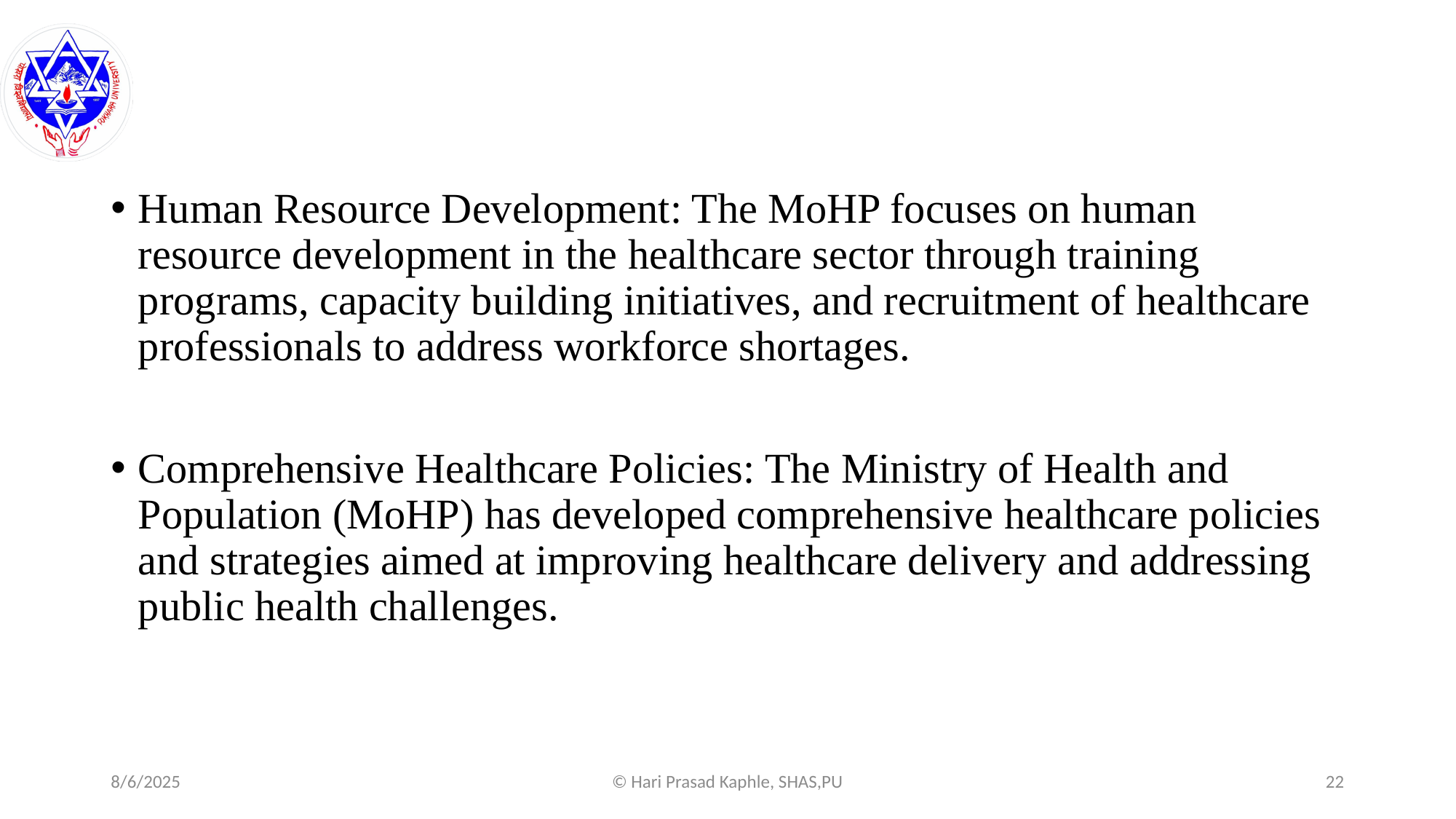

#
Human Resource Development: The MoHP focuses on human resource development in the healthcare sector through training programs, capacity building initiatives, and recruitment of healthcare professionals to address workforce shortages.

Comprehensive Healthcare Policies: The Ministry of Health and Population (MoHP) has developed comprehensive healthcare policies and strategies aimed at improving healthcare delivery and addressing public health challenges.
8/6/2025
© Hari Prasad Kaphle, SHAS,PU
22